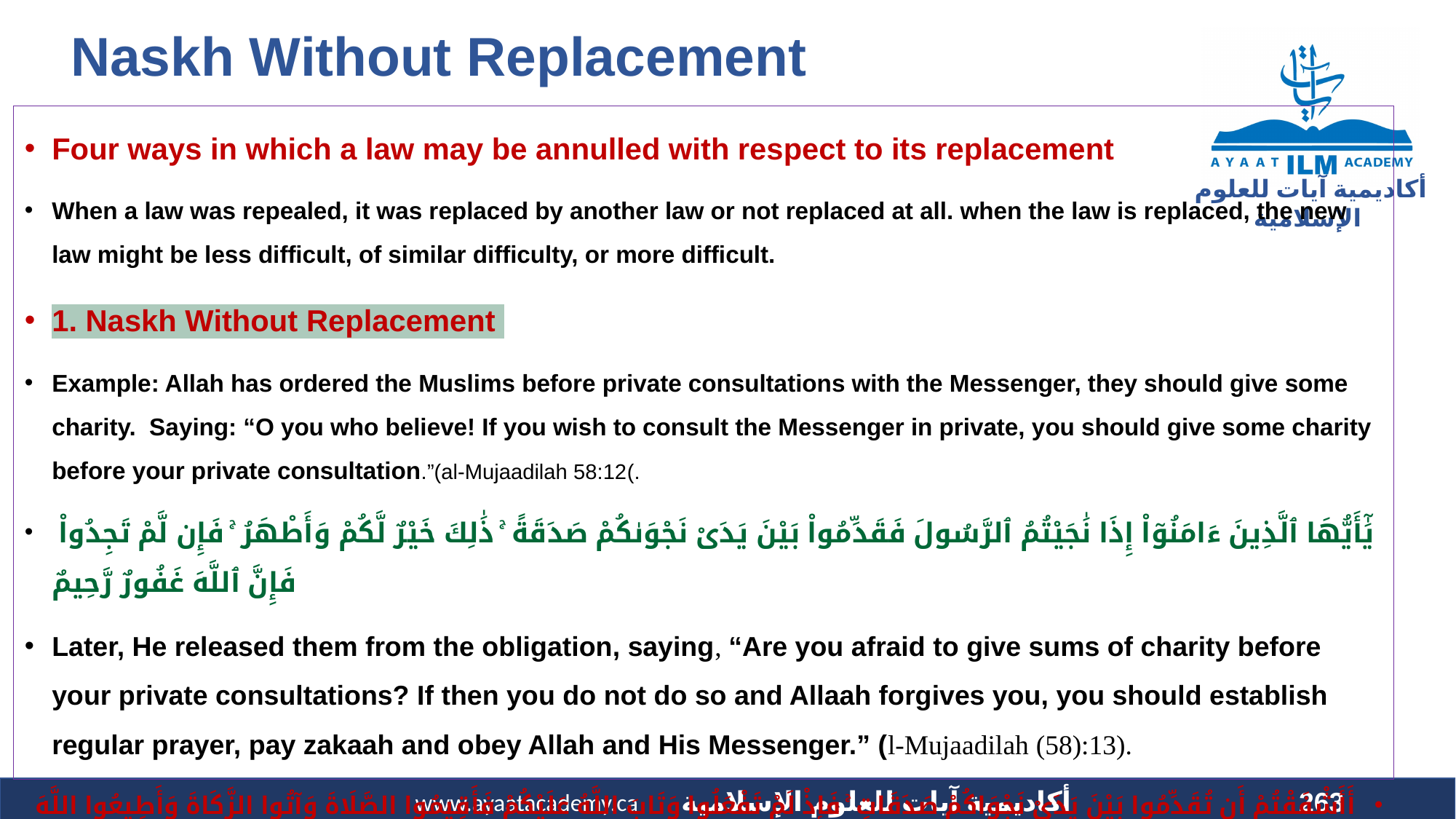

# Naskh Without Replacement
Four ways in which a law may be annulled with respect to its replacement
When a law was repealed, it was replaced by another law or not replaced at all. when the law is replaced, the new law might be less difficult, of similar difficulty, or more difficult.
1. Naskh Without Replacement
Example: Allah has ordered the Muslims before private consultations with the Messenger, they should give some charity.  Saying: “O you who believe! If you wish to consult the Messenger in private, you should give some charity before your private consultation.”(al-Mujaadilah 58:12(.
 يَٰٓأَيُّهَا ٱلَّذِينَ ءَامَنُوٓاْ إِذَا نَٰجَيْتُمُ ٱلرَّسُولَ فَقَدِّمُواْ بَيْنَ يَدَىْ نَجْوَىٰكُمْ صَدَقَةً ۚ ذَٰلِكَ خَيْرٌ لَّكُمْ وَأَطْهَرُ ۚ فَإِن لَّمْ تَجِدُواْ فَإِنَّ ٱللَّهَ غَفُورٌ رَّحِيمٌ
Later, He released them from the obligation, saying, “Are you afraid to give sums of charity before your private consultations? If then you do not do so and Allaah forgives you, you should establish regular prayer, pay zakaah and obey Allah and His Messenger.” (l-Mujaadilah (58):13).
أَأَشْفَقْتُمْ أَن تُقَدِّمُوا بَيْنَ يَدَيْ نَجْوَاكُمْ صَدَقَاتٍ ۚ فَإِذْ لَمْ تَفْعَلُوا وَتَابَ اللَّهُ عَلَيْكُمْ فَأَقِيمُوا الصَّلَاةَ وَآتُوا الزَّكَاةَ وَأَطِيعُوا اللَّهَ وَرَسُولَهُ ۚ وَاللَّهُ خَبِيرٌ بِمَا تَعْمَلُونَ” “المجادلة: 13”
c
263